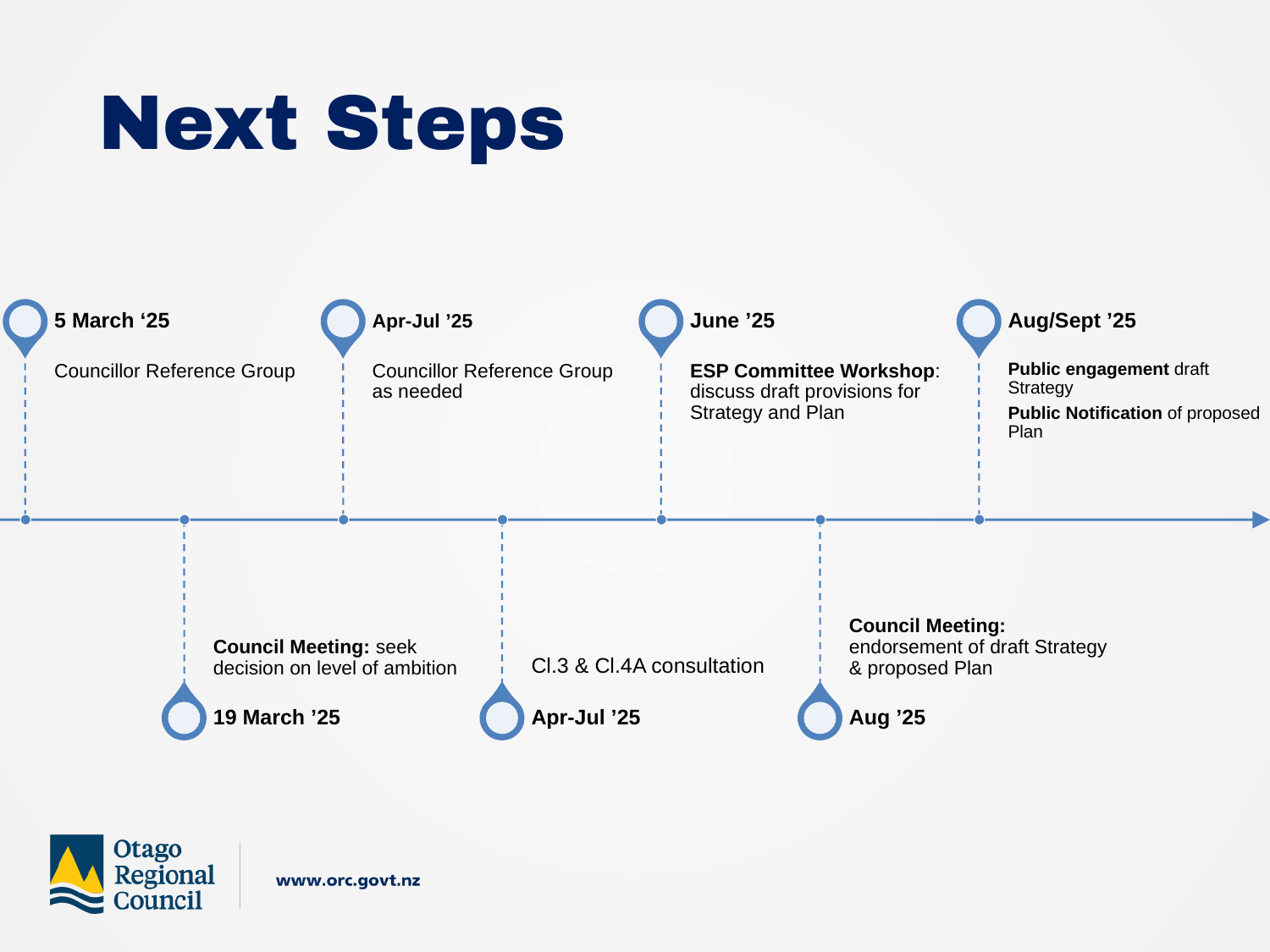

# Next Steps
Councillor Reference Group
5 March ‘25
Council Meeting: seek decision on level of ambition
19 March ’25
Councillor Reference Group as needed
Apr-Jul ’25
Cl.3 & Cl.4A consultation
Apr-Jul ’25
ESP Committee Workshop: discuss draft provisions for Strategy and Plan
June ’25
Council Meeting: endorsement of draft Strategy & proposed Plan
Aug ’25
Public engagement draft Strategy
Public Notification of proposed Plan
Aug/Sept ’25